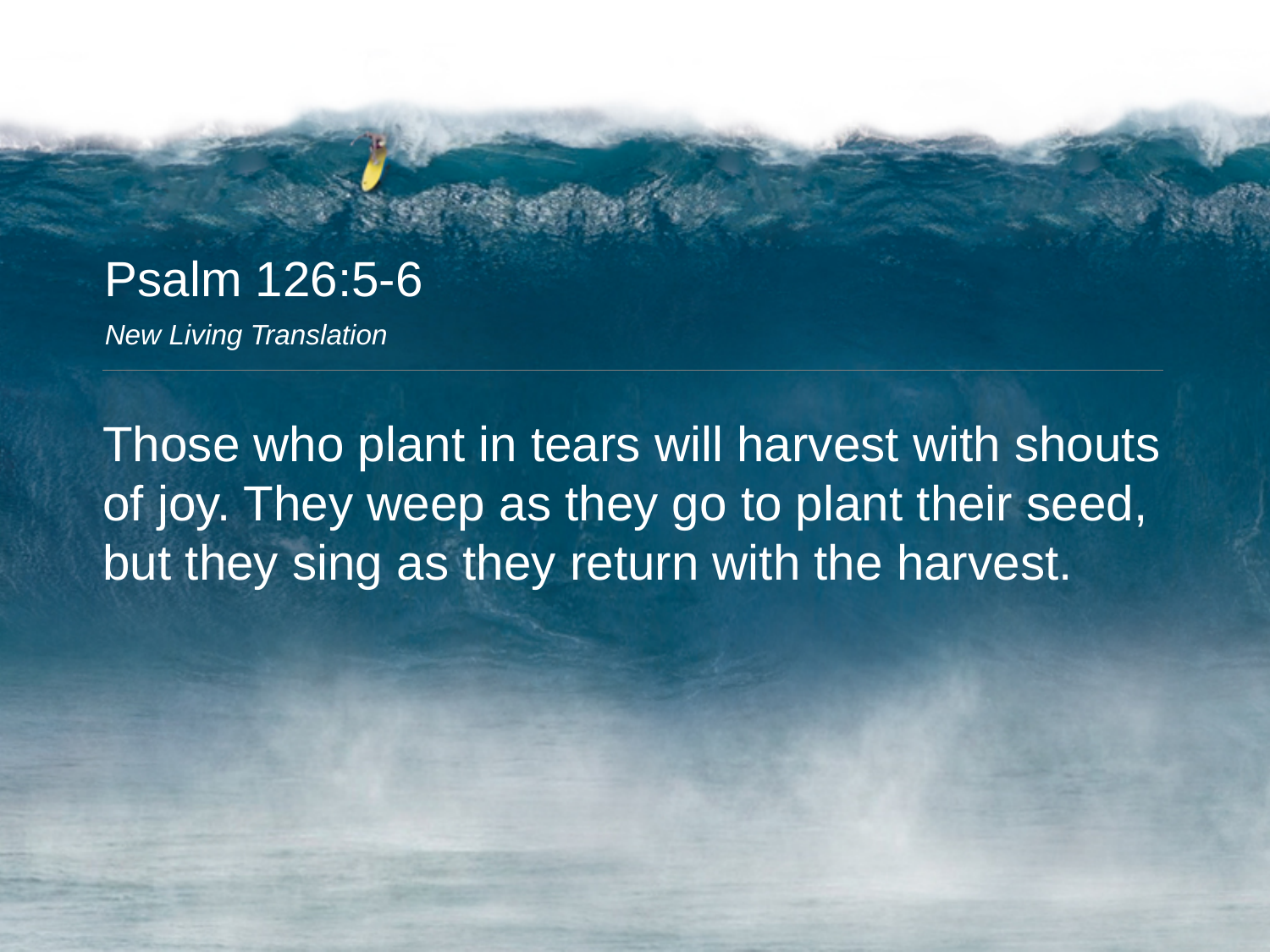

Psalm 126:5-6
New Living Translation

Those who plant in tears will harvest with shouts of joy. They weep as they go to plant their seed, but they sing as they return with the harvest.